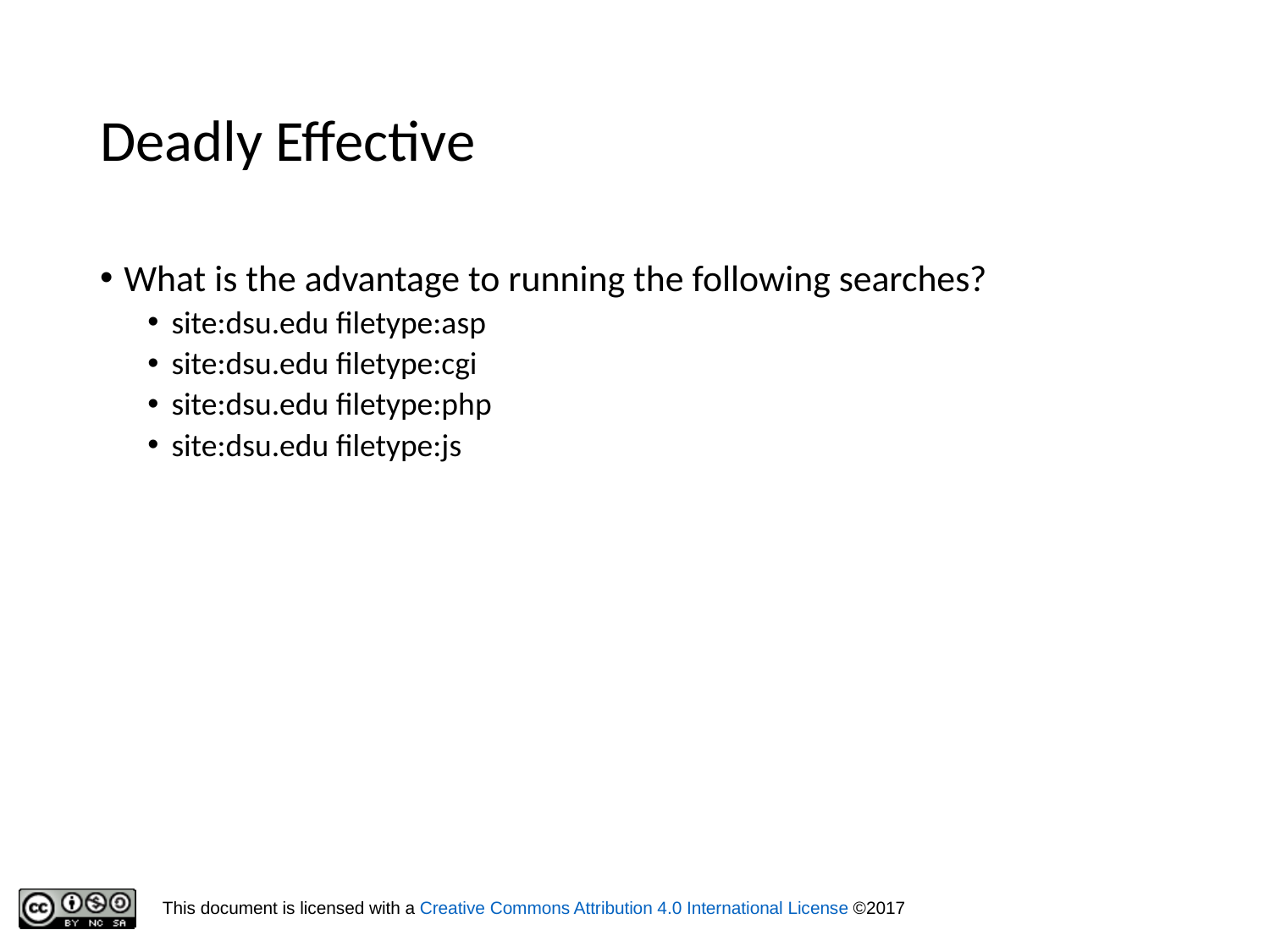

# Deadly Effective
What is the advantage to running the following searches?
site:dsu.edu filetype:asp
site:dsu.edu filetype:cgi
site:dsu.edu filetype:php
site:dsu.edu filetype:js